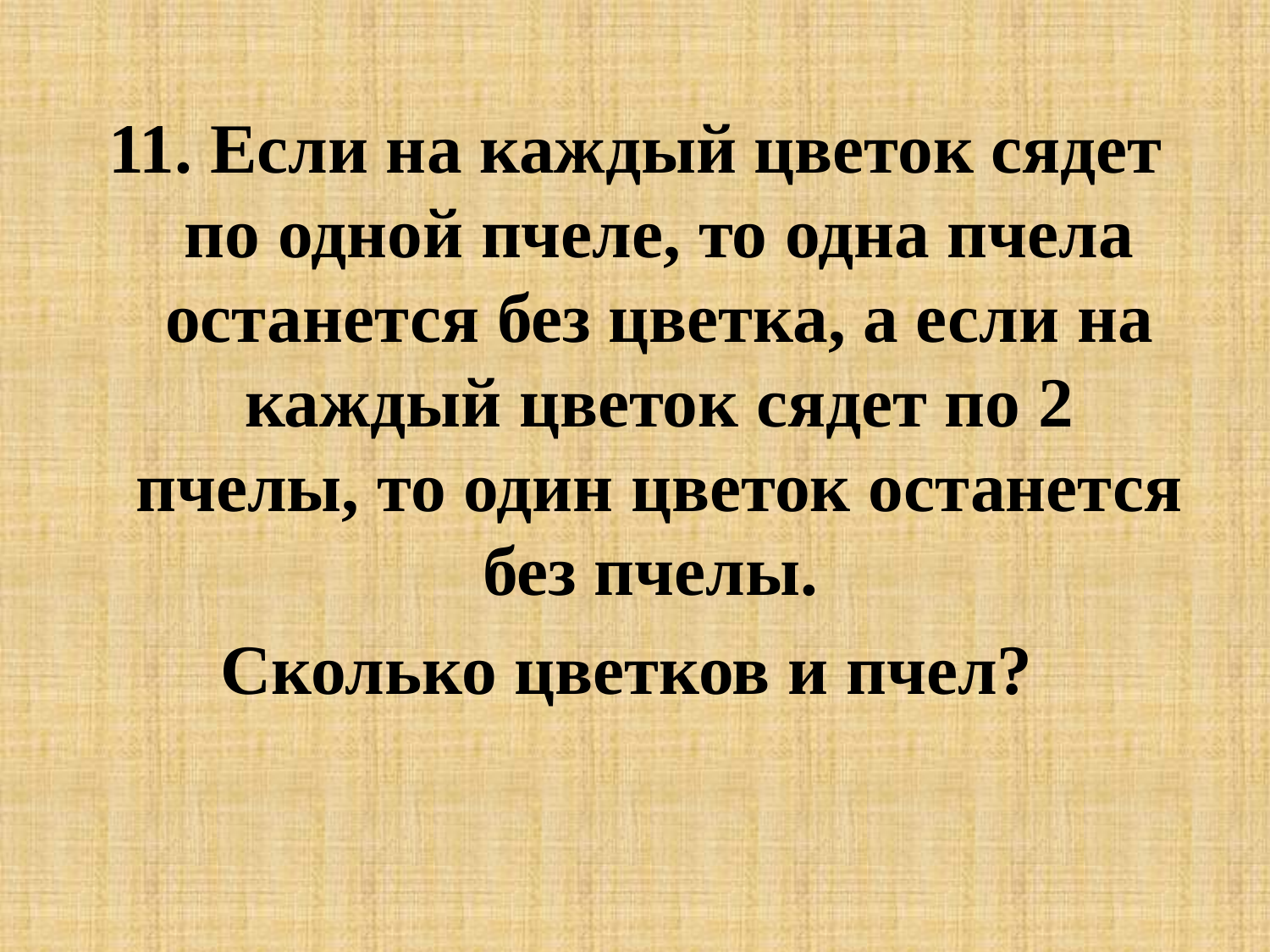

11. Если на каждый цветок сядет по одной пчеле, то одна пчела останется без цветка, а если на каждый цветок сядет по 2 пчелы, то один цветок останется без пчелы.
Сколько цветков и пчел?